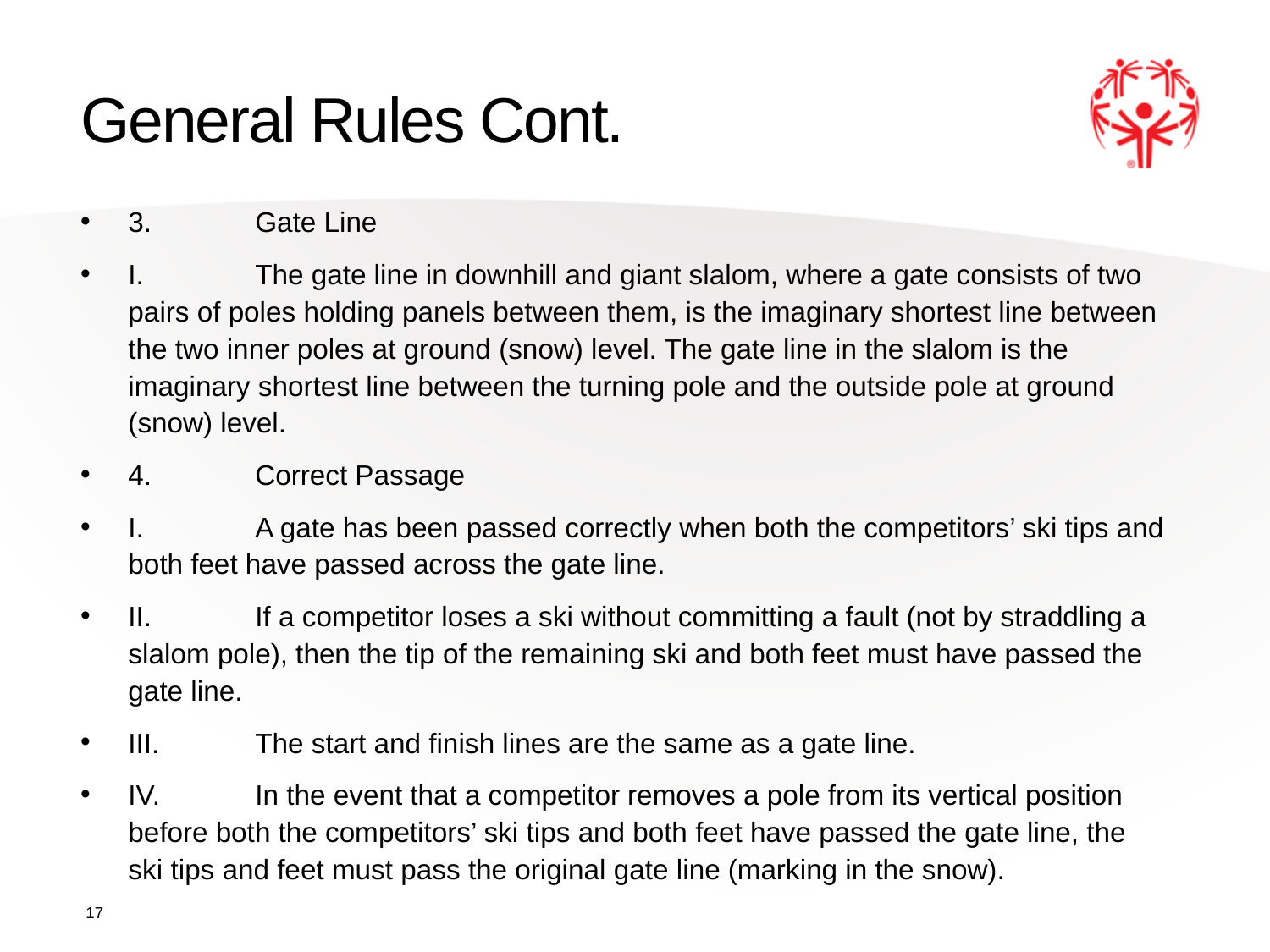

# General Rules Cont.
3.	Gate Line
I.	The gate line in downhill and giant slalom, where a gate consists of two pairs of poles holding panels between them, is the imaginary shortest line between the two inner poles at ground (snow) level. The gate line in the slalom is the imaginary shortest line between the turning pole and the outside pole at ground (snow) level.
4.	Correct Passage
I.	A gate has been passed correctly when both the competitors’ ski tips and both feet have passed across the gate line.
II.	If a competitor loses a ski without committing a fault (not by straddling a slalom pole), then the tip of the remaining ski and both feet must have passed the gate line.
III.	The start and finish lines are the same as a gate line.
IV.	In the event that a competitor removes a pole from its vertical position before both the competitors’ ski tips and both feet have passed the gate line, the ski tips and feet must pass the original gate line (marking in the snow).

17